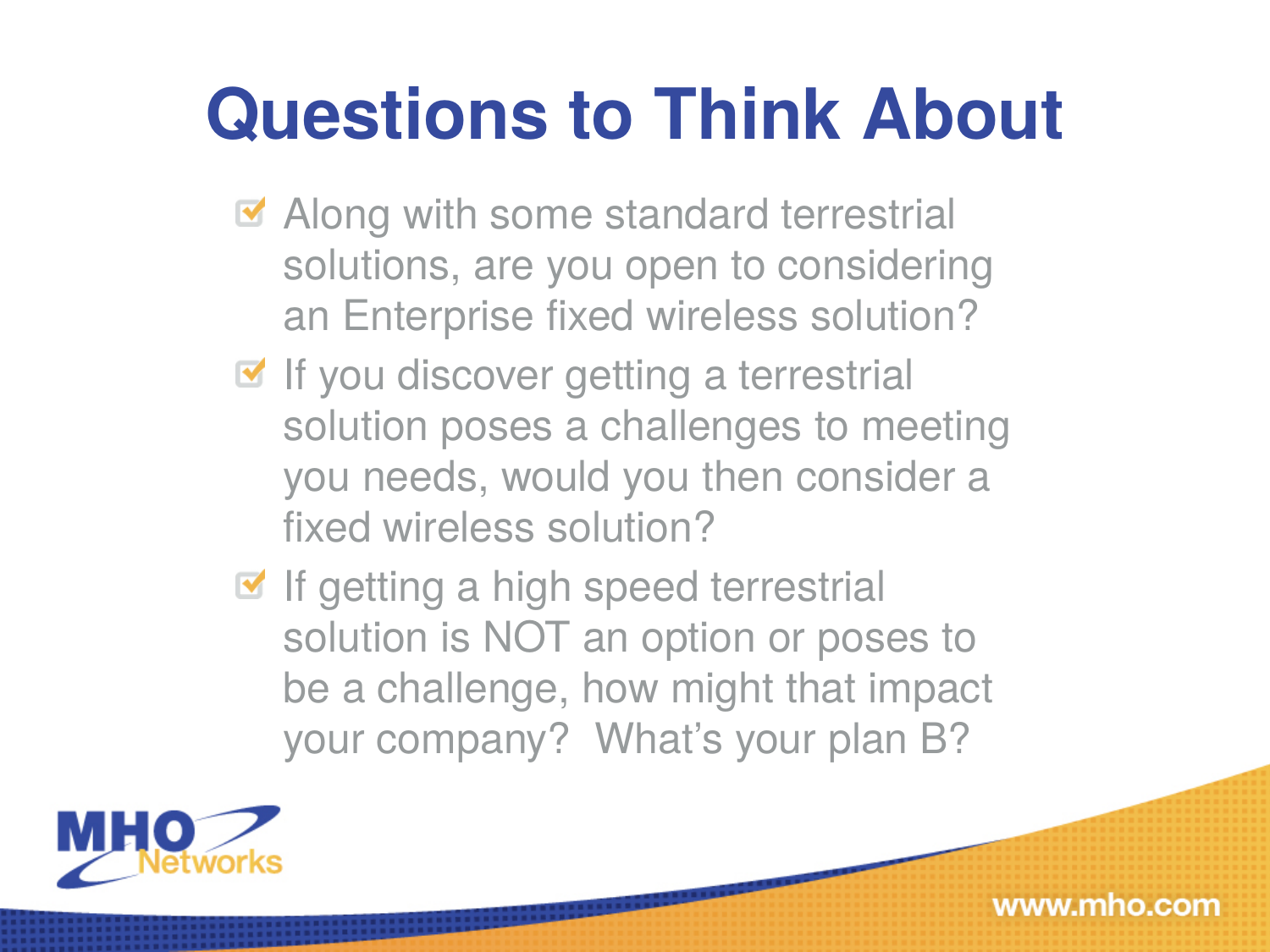

# Questions to Think About
Along with some standard terrestrial solutions, are you open to considering an Enterprise fixed wireless solution?
If you discover getting a terrestrial solution poses a challenges to meeting you needs, would you then consider a fixed wireless solution?
If getting a high speed terrestrial solution is NOT an option or poses to be a challenge, how might that impact your company?  What’s your plan B?